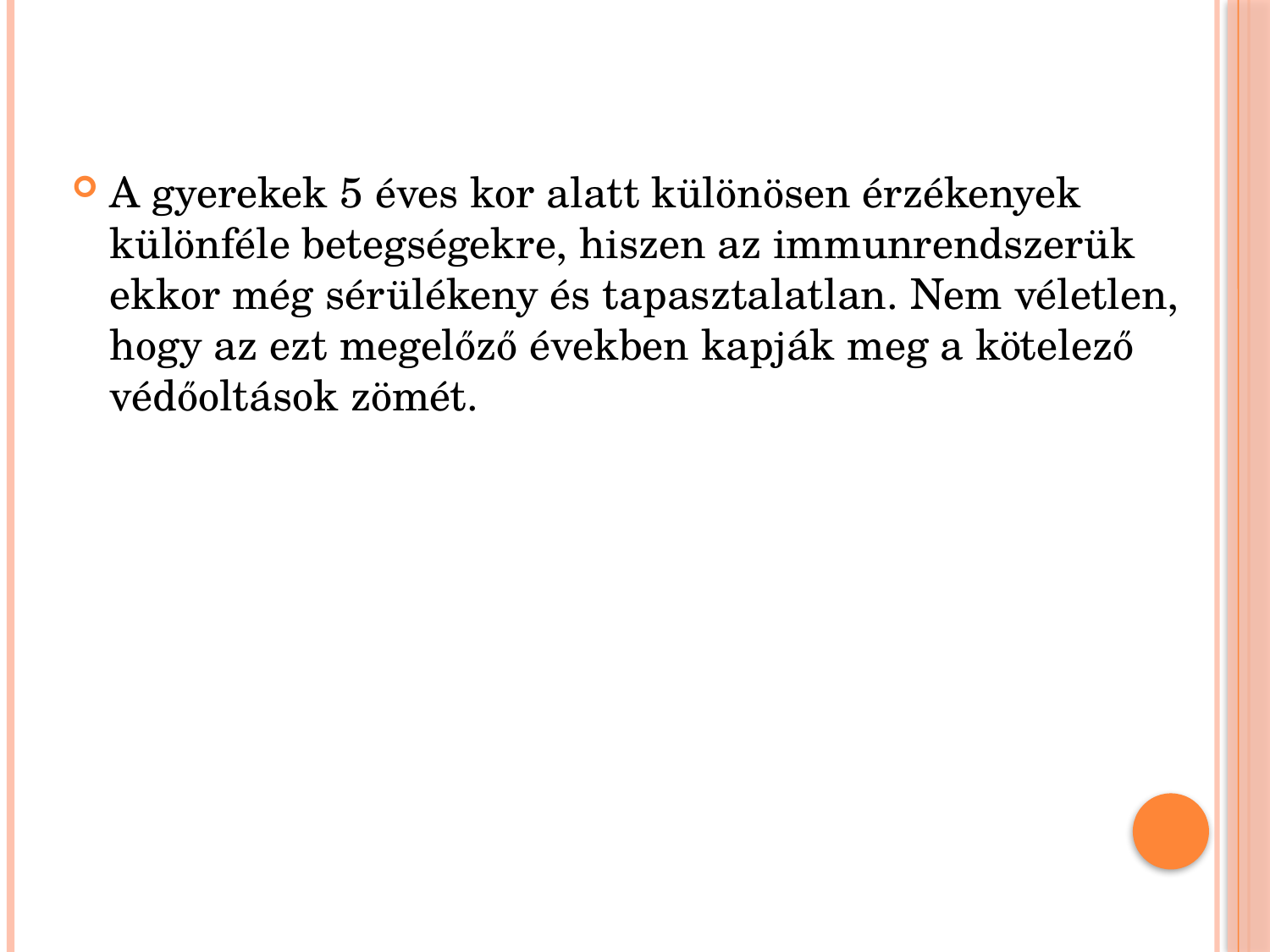

A gyerekek 5 éves kor alatt különösen érzékenyek különféle betegségekre, hiszen az immunrendszerük ekkor még sérülékeny és tapasztalatlan. Nem véletlen, hogy az ezt megelőző években kapják meg a kötelező védőoltások zömét.